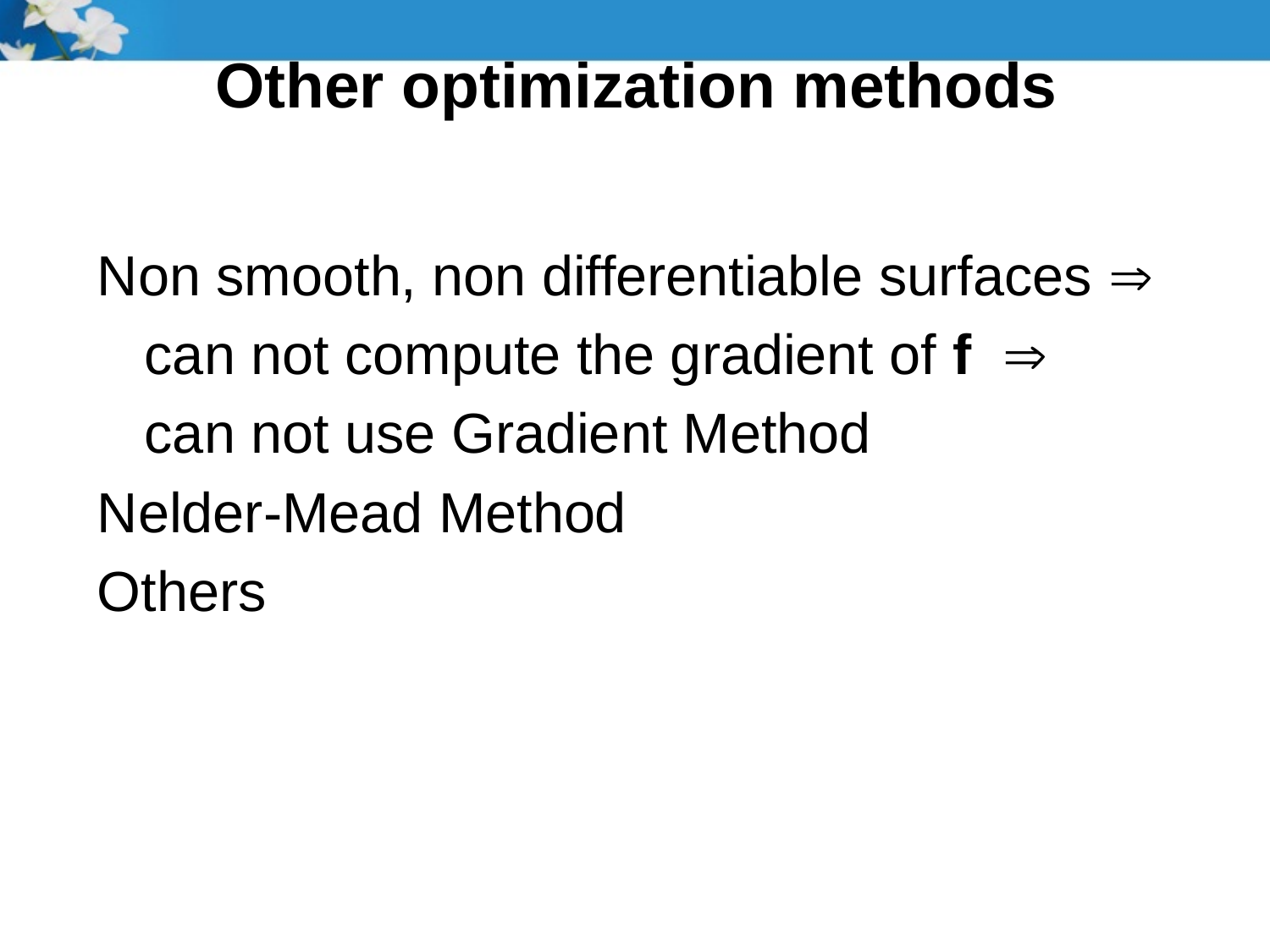

# Other optimization methods
Non smooth, non differentiable surfaces ⇒
   can not compute the gradient of f  ⇒
   can not use Gradient Method
Nelder-Mead Method
Others